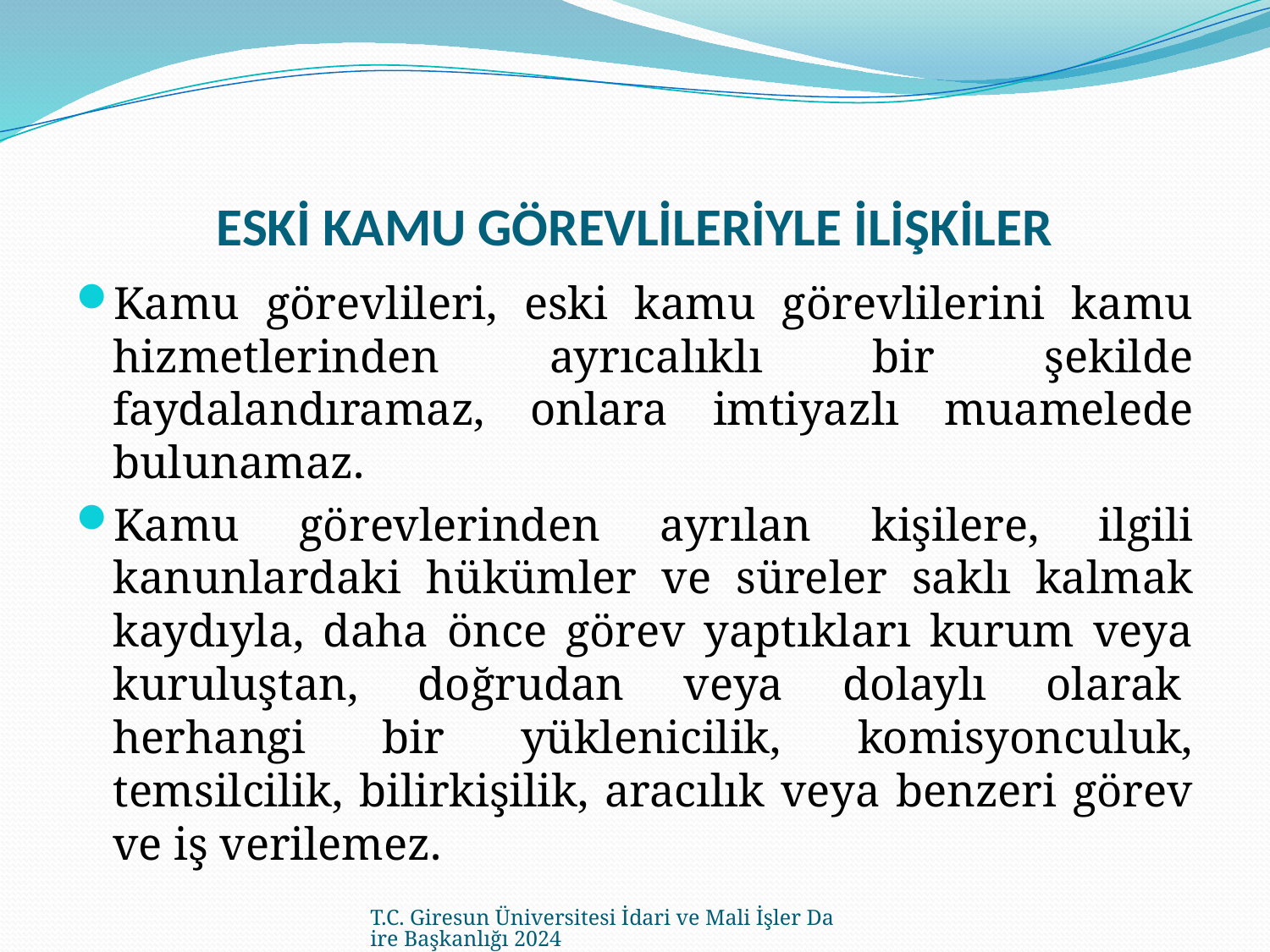

# ESKİ KAMU GÖREVLİLERİYLE İLİŞKİLER
Kamu görevlileri, eski kamu görevlilerini kamu hizmetlerinden ayrıcalıklı bir şekilde faydalandıramaz, onlara imtiyazlı muamelede bulunamaz.
Kamu görevlerinden ayrılan kişilere, ilgili kanunlardaki hükümler ve süreler saklı kalmak kaydıyla, daha önce görev yaptıkları kurum veya kuruluştan, doğrudan veya dolaylı olarak  herhangi bir yüklenicilik, komisyonculuk, temsilcilik, bilirkişilik, aracılık veya benzeri görev ve iş verilemez.

T.C. Giresun Üniversitesi İdari ve Mali İşler Daire Başkanlığı 2024